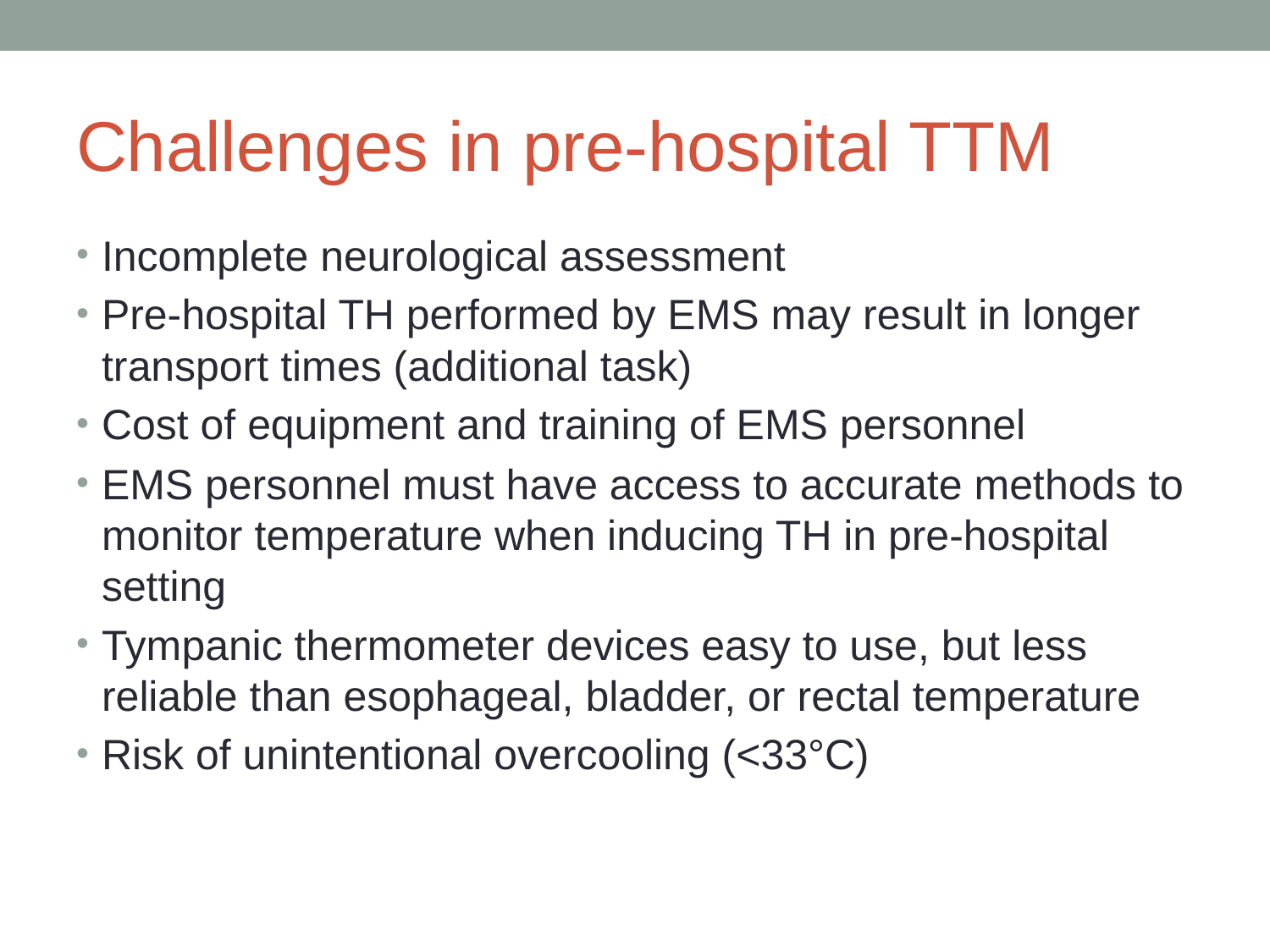

# Challenges in pre-hospital TTM
Incomplete neurological assessment
Pre-hospital TH performed by EMS may result in longer transport times (additional task)
Cost of equipment and training of EMS personnel
EMS personnel must have access to accurate methods to monitor temperature when inducing TH in pre-hospital setting
Tympanic thermometer devices easy to use, but less reliable than esophageal, bladder, or rectal temperature
Risk of unintentional overcooling (<33°C)